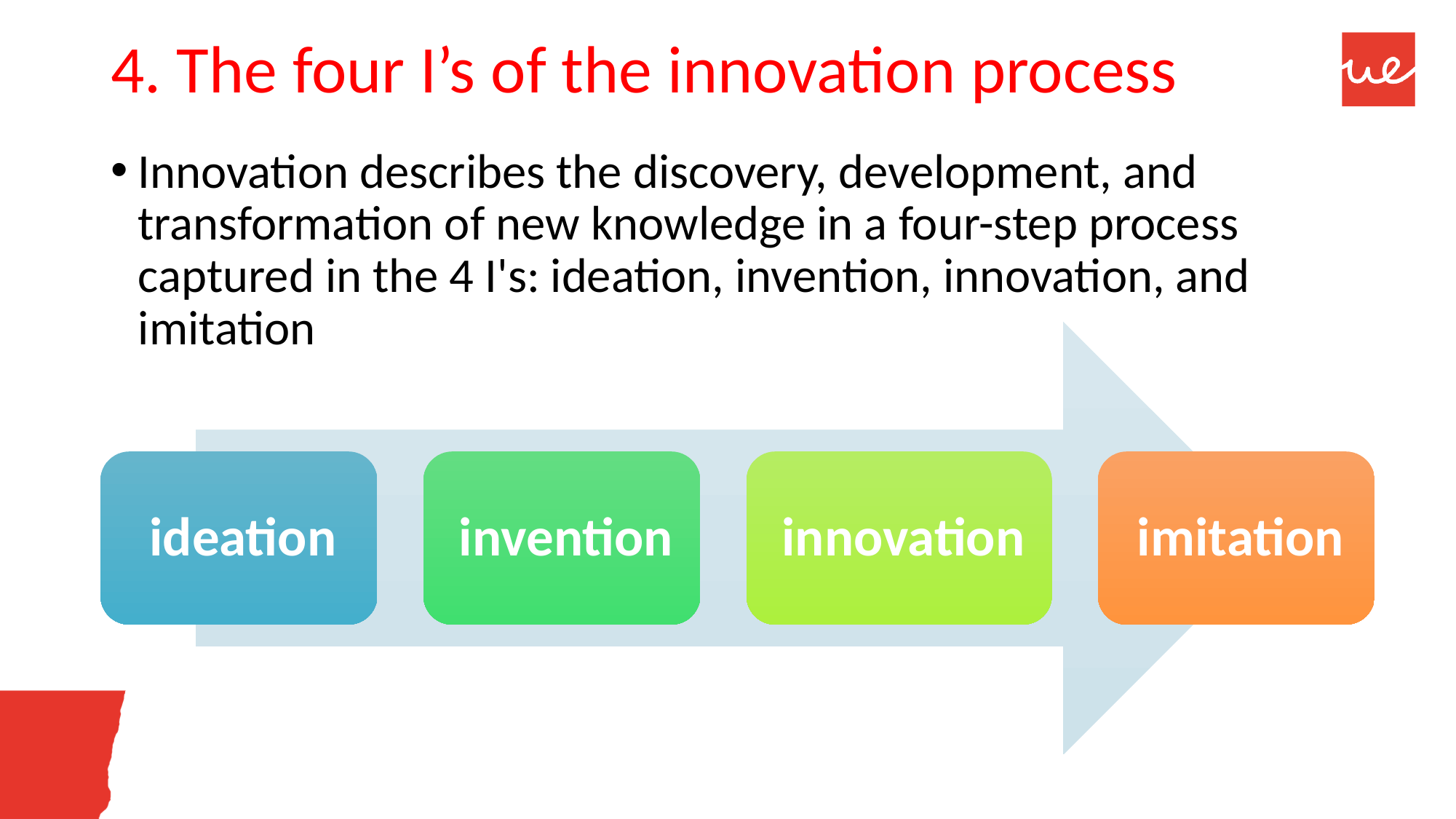

# 4. The four I’s of the innovation process
Innovation describes the discovery, development, and transformation of new knowledge in a four-step process captured in the 4 I's: ideation, invention, innovation, and imitation

ideation
invention
innovation
imitation